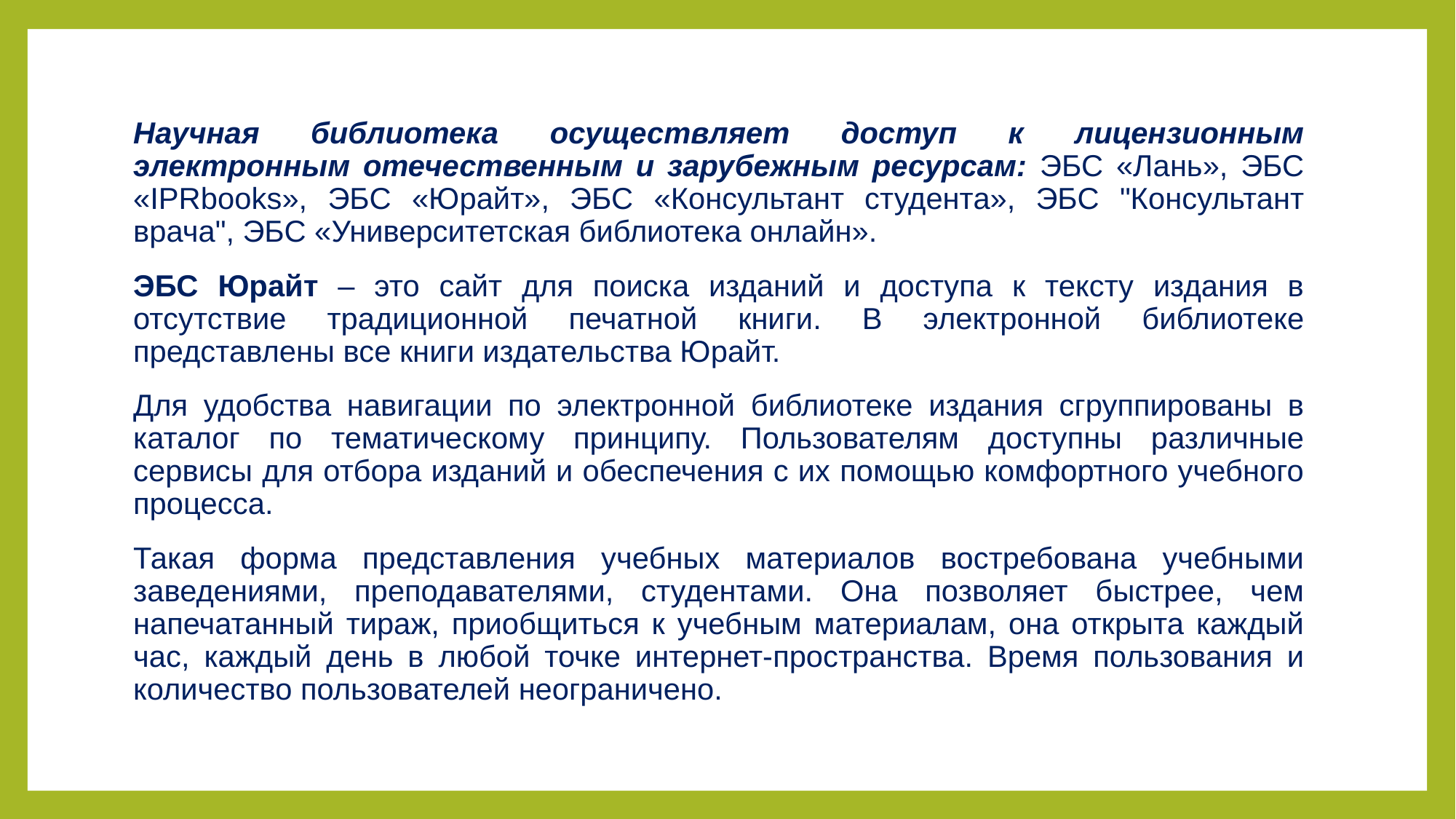

#
Научная библиотека осуществляет доступ к лицензионным электронным отечественным и зарубежным ресурсам: ЭБС «Лань», ЭБС «IPRbooks», ЭБС «Юрайт», ЭБС «Консультант студента», ЭБС "Консультант врача", ЭБС «Университетская библиотека онлайн».
ЭБС Юрайт – это сайт для поиска изданий и доступа к тексту издания в отсутствие традиционной печатной книги. В электронной библиотеке представлены все книги издательства Юрайт.
Для удобства навигации по электронной библиотеке издания сгруппированы в каталог по тематическому принципу. Пользователям доступны различные сервисы для отбора изданий и обеспечения с их помощью комфортного учебного процесса.
Такая форма представления учебных материалов востребована учебными заведениями, преподавателями, студентами. Она позволяет быстрее, чем напечатанный тираж, приобщиться к учебным материалам, она открыта каждый час, каждый день в любой точке интернет-пространства. Время пользования и количество пользователей неограничено.